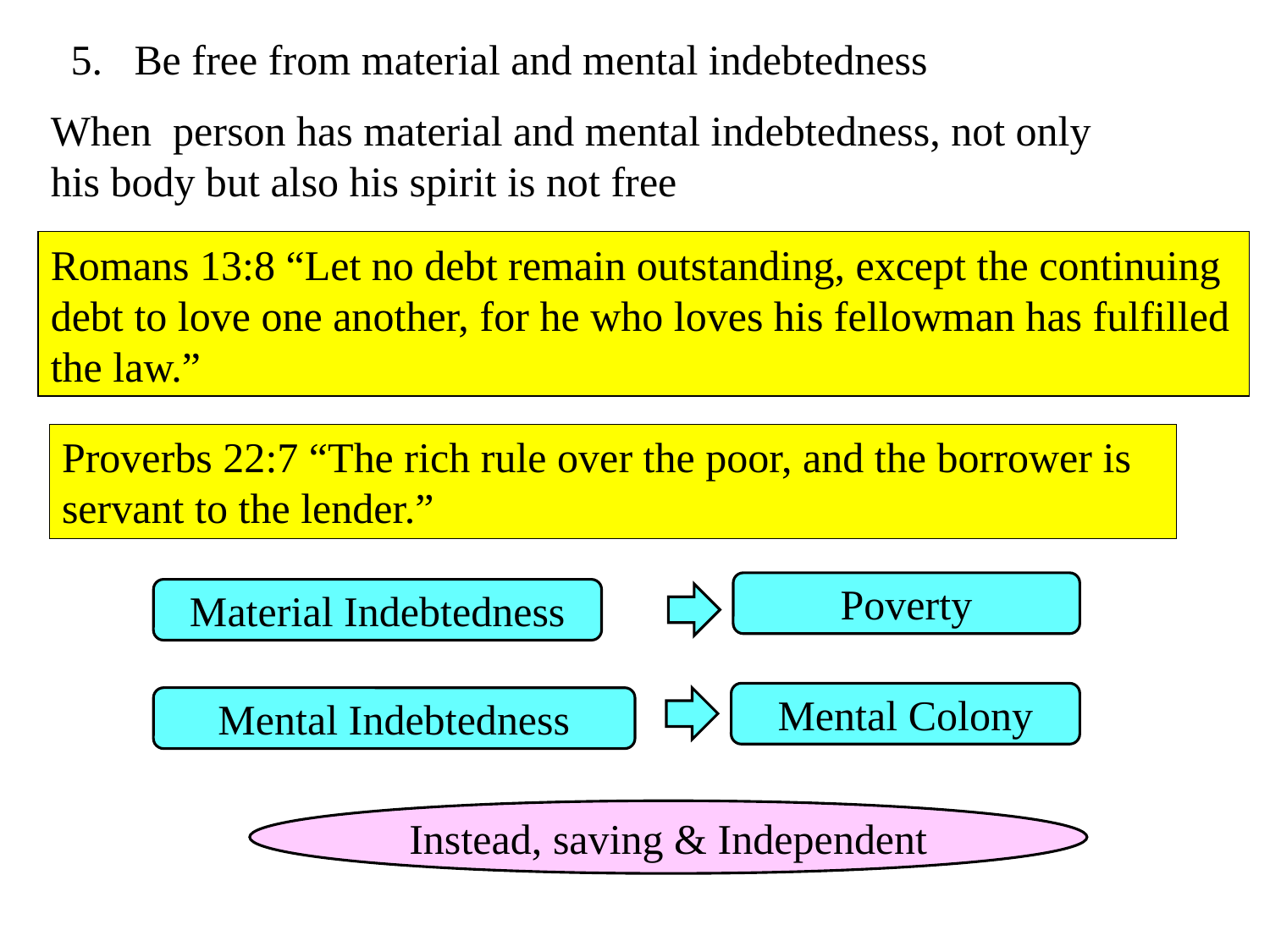

Be free from material and mental indebtedness

When  person has material and mental indebtedness, not only his body but also his spirit is not free
Romans 13:8 “Let no debt remain outstanding, except the continuing debt to love one another, for he who loves his fellowman has fulfilled the law.”
Proverbs 22:7 “The rich rule over the poor, and the borrower is servant to the lender.”
Poverty
Material Indebtedness

Mental Colony
Mental Indebtedness

Instead, saving & Independent